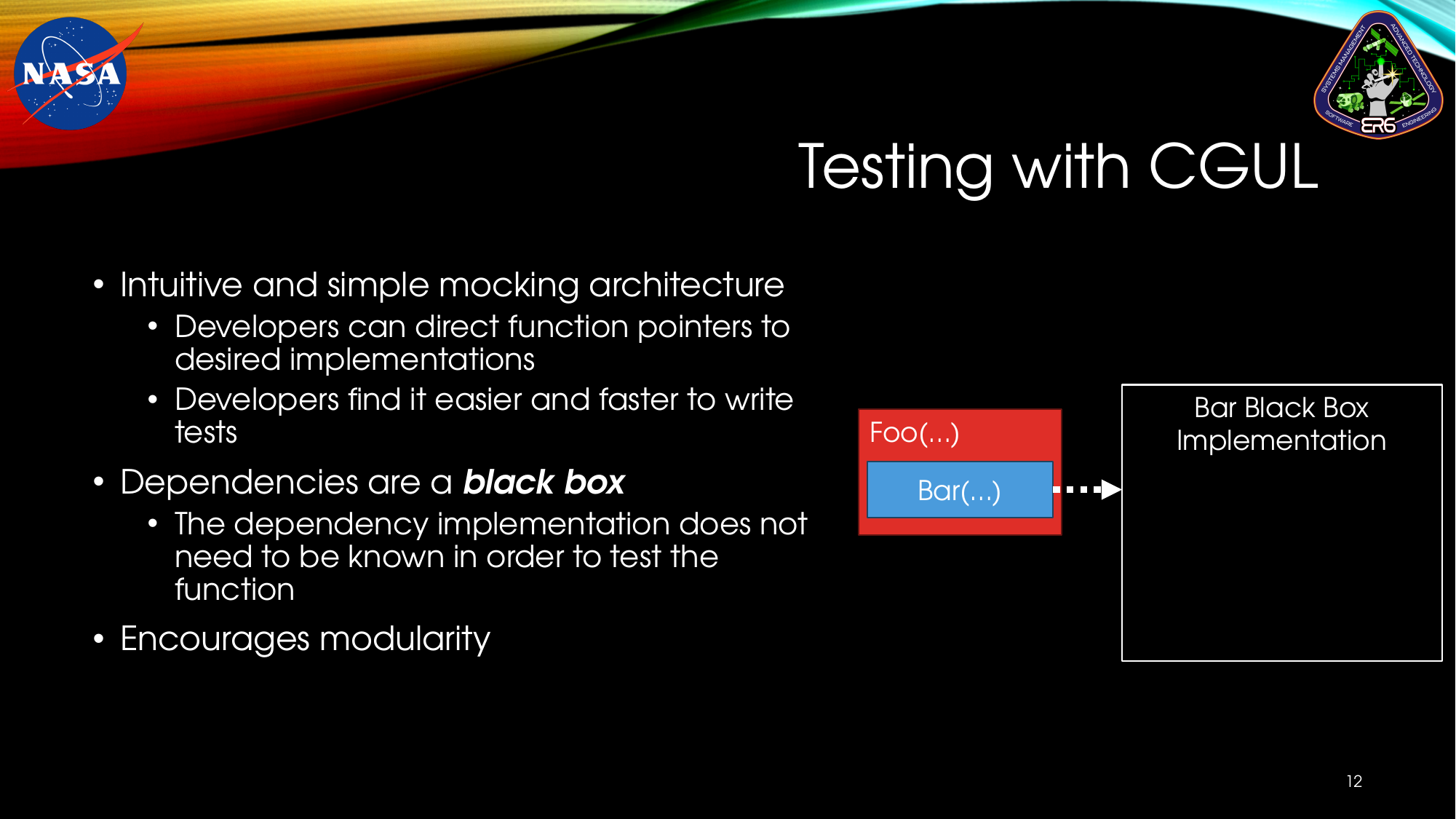

# Testing with CGUL
Intuitive and simple mocking architecture
Developers can direct function pointers to desired implementations
Developers find it easier and faster to write tests
Dependencies are a black box
The dependency implementation does not need to be known in order to test the function
Encourages modularity
Bar Black Box Implementation
Foo(…)
Bar(…)
Bar(…)

Bar Implementation
12